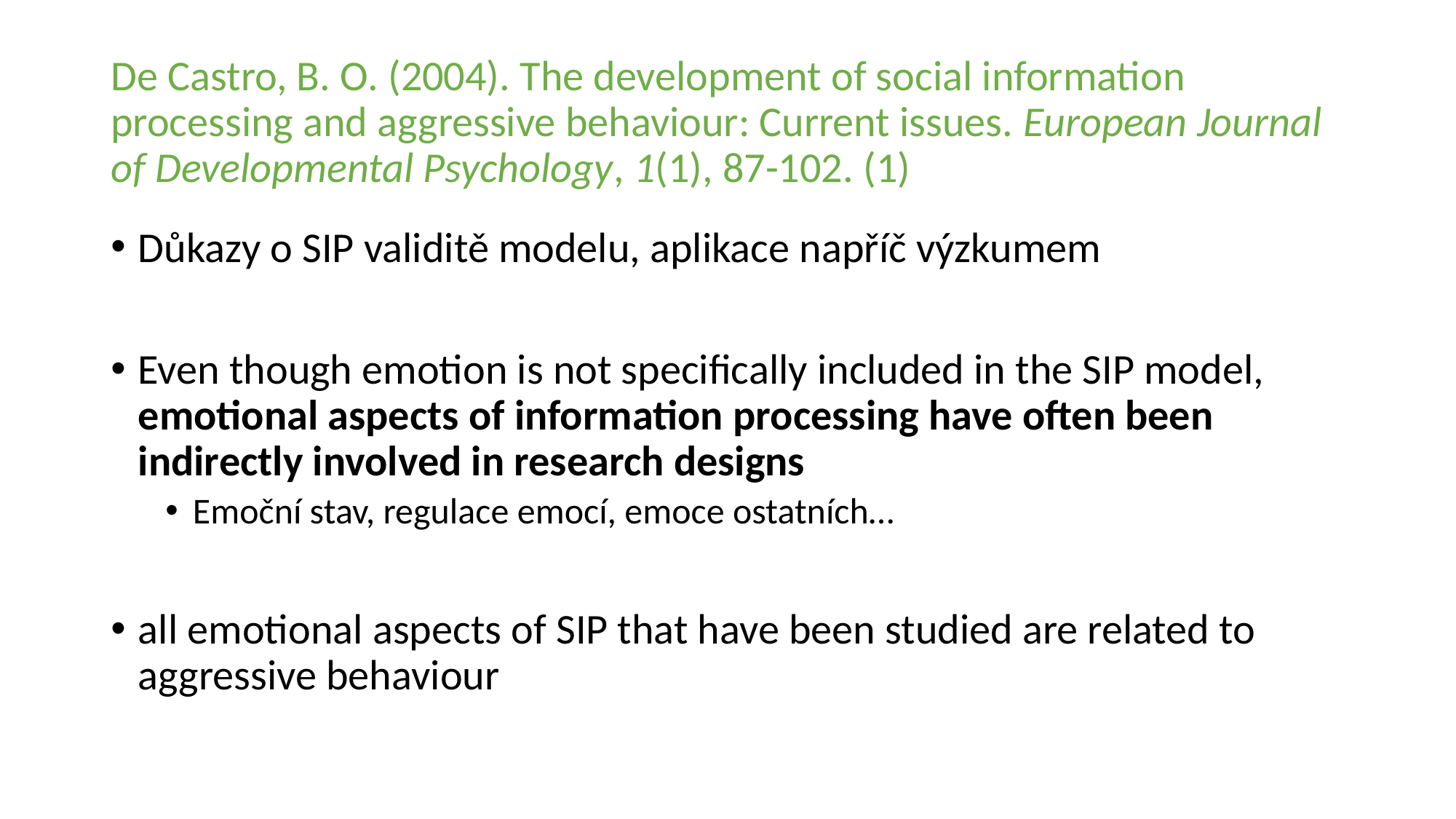

# De Castro, B. O. (2004). The development of social information processing and aggressive behaviour: Current issues. European Journal of Developmental Psychology, 1(1), 87-102. (1)
Důkazy o SIP validitě modelu, aplikace napříč výzkumem

Even though emotion is not specifically included in the SIP model, emotional aspects of information processing have often been indirectly involved in research designs
Emoční stav, regulace emocí, emoce ostatních…

all emotional aspects of SIP that have been studied are related to aggressive behaviour